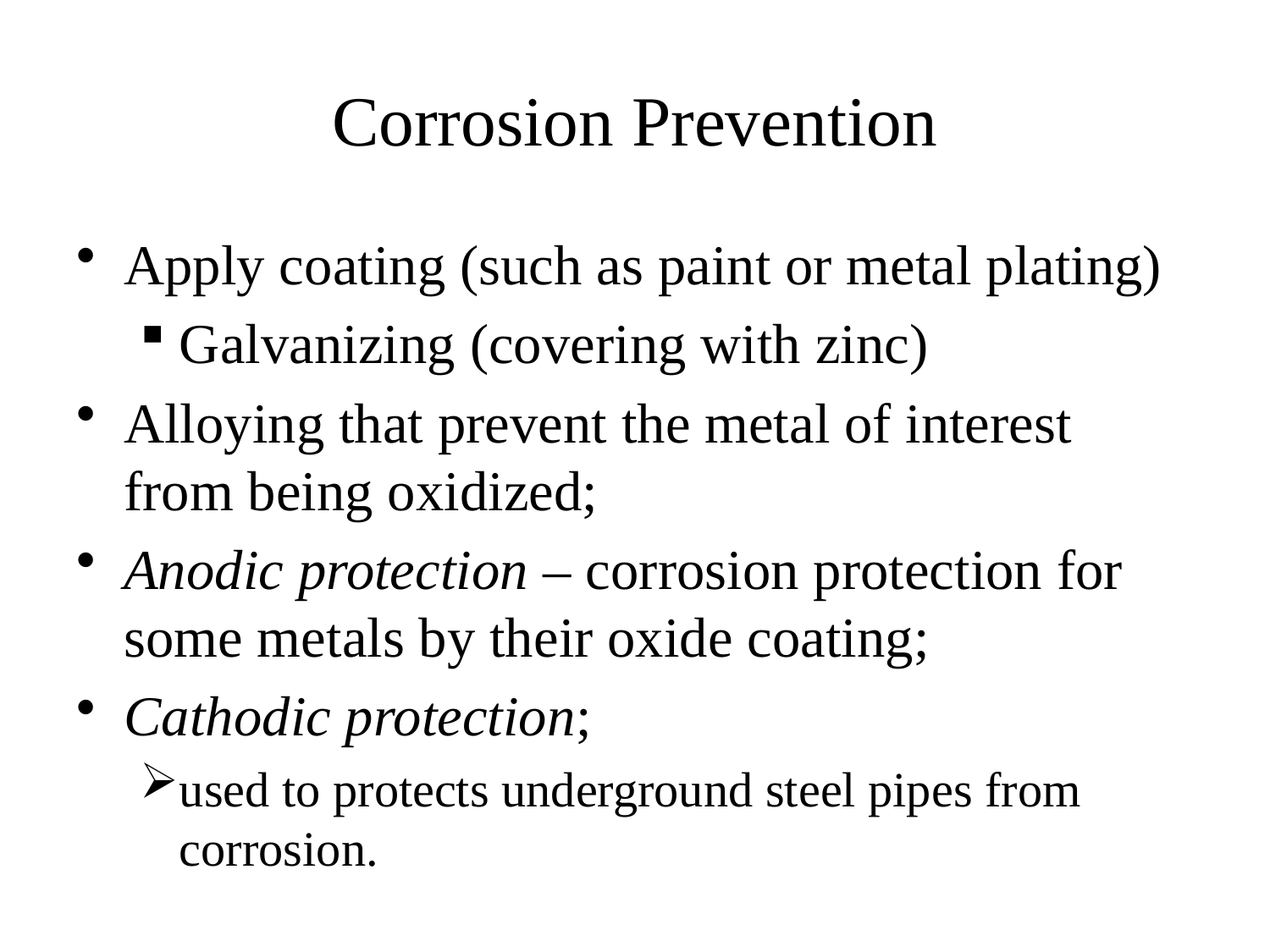

# Corrosion Prevention
Apply coating (such as paint or metal plating)
Galvanizing (covering with zinc)
Alloying that prevent the metal of interest from being oxidized;
Anodic protection – corrosion protection for some metals by their oxide coating;
Cathodic protection;
used to protects underground steel pipes from corrosion.